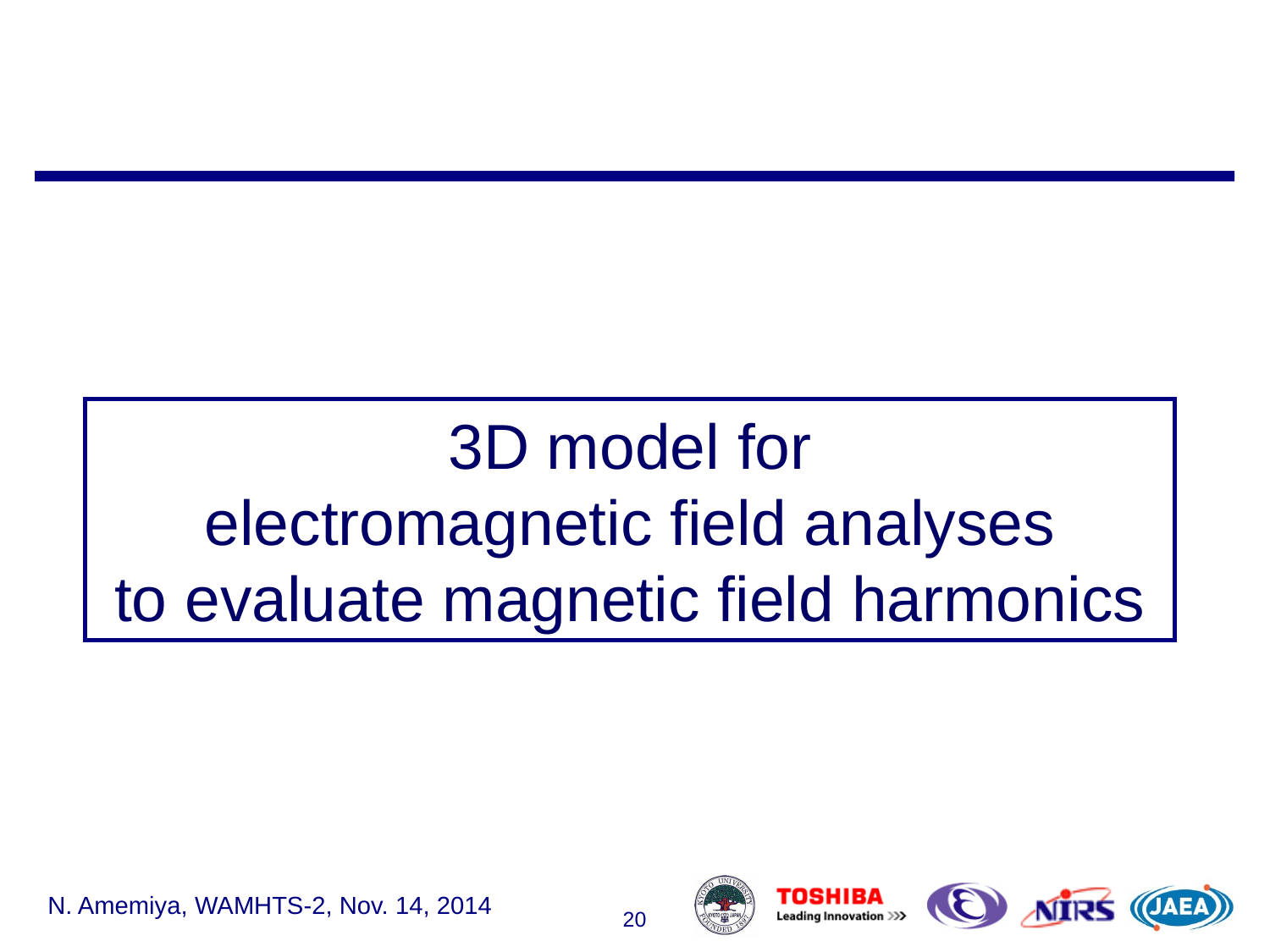

3D model for
electromagnetic field analyses
to evaluate magnetic field harmonics
N. Amemiya, WAMHTS-2, Nov. 14, 2014
20